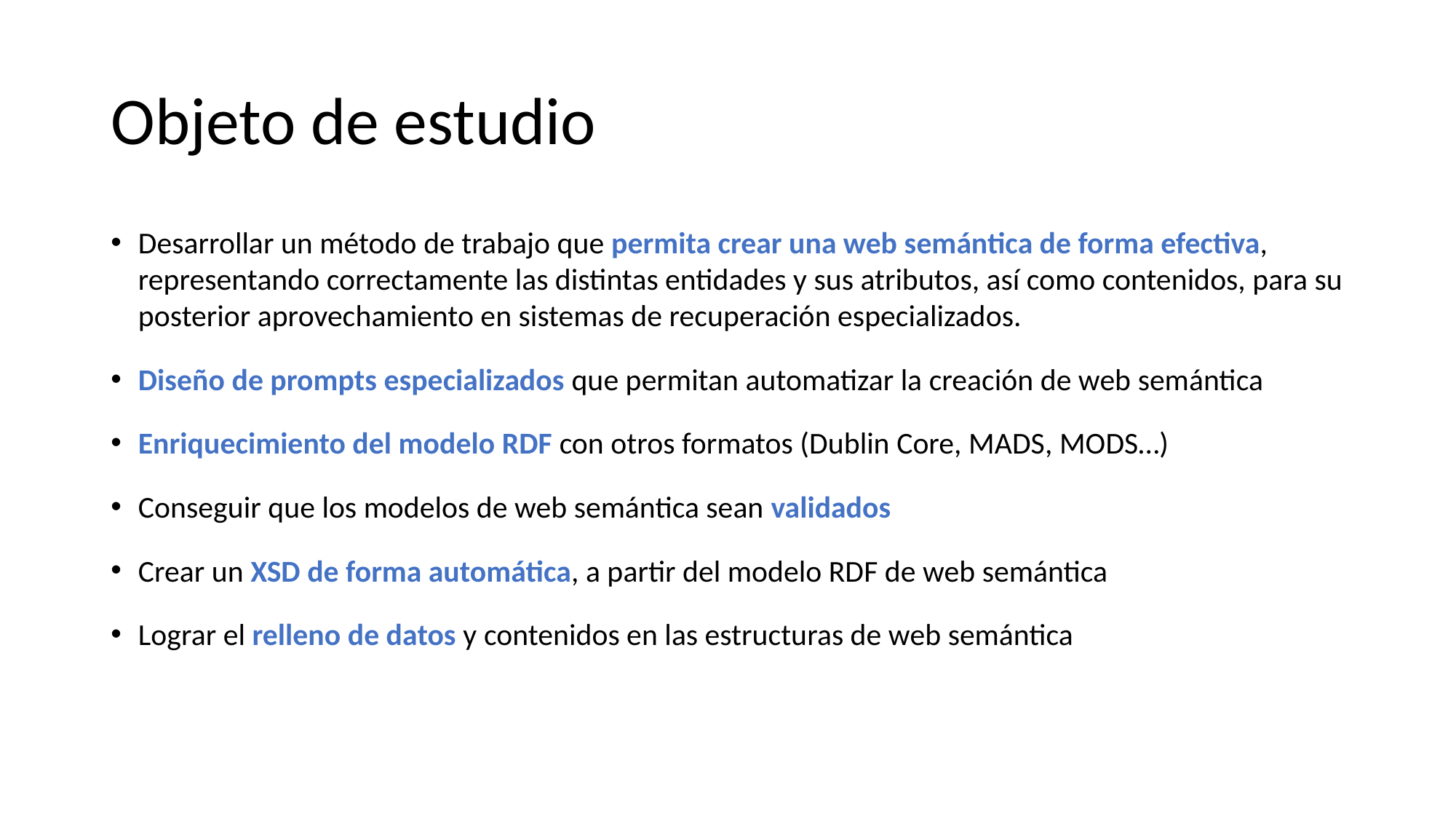

# Objeto de estudio
Desarrollar un método de trabajo que permita crear una web semántica de forma efectiva, representando correctamente las distintas entidades y sus atributos, así como contenidos, para su posterior aprovechamiento en sistemas de recuperación especializados.
Diseño de prompts especializados que permitan automatizar la creación de web semántica
Enriquecimiento del modelo RDF con otros formatos (Dublin Core, MADS, MODS…)
Conseguir que los modelos de web semántica sean validados
Crear un XSD de forma automática, a partir del modelo RDF de web semántica
Lograr el relleno de datos y contenidos en las estructuras de web semántica